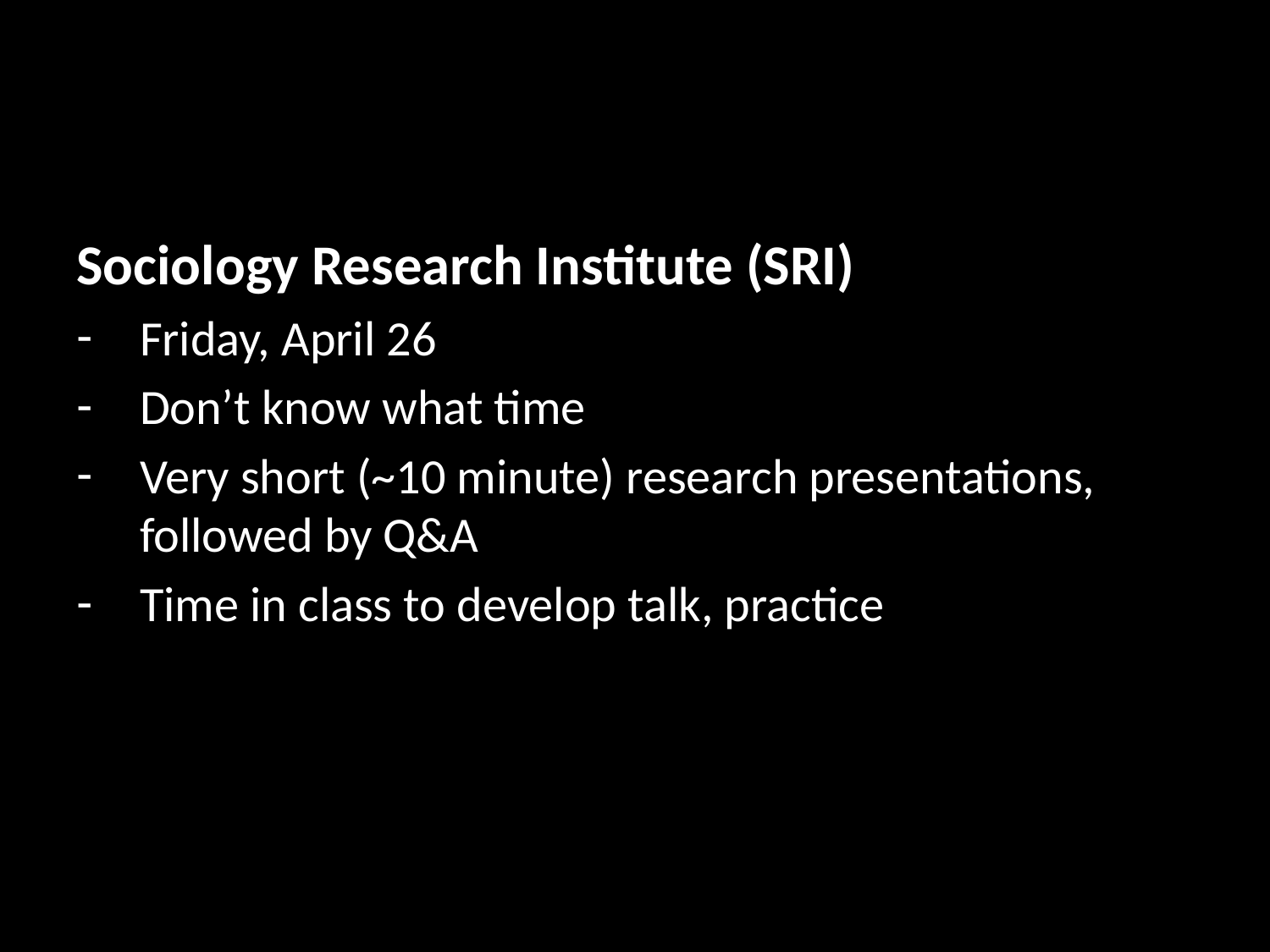

Sociology Research Institute (SRI)
Friday, April 26
Don’t know what time
Very short (~10 minute) research presentations, followed by Q&A
Time in class to develop talk, practice